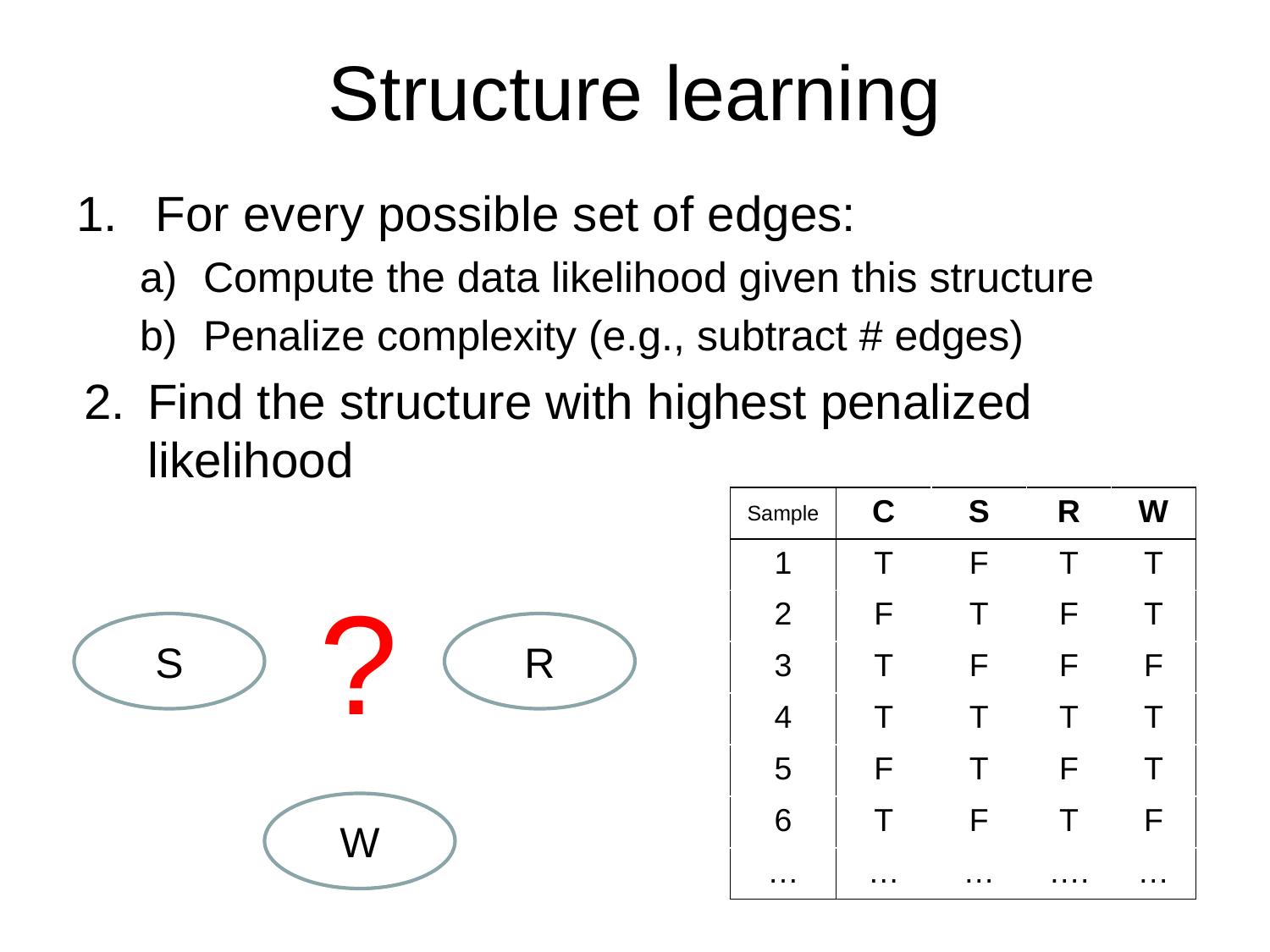

# Structure learning
For every possible set of edges:
Compute the data likelihood given this structure
Penalize complexity (e.g., subtract # edges)
Find the structure with highest penalized likelihood
| Sample | C | S | R | W |
| --- | --- | --- | --- | --- |
| 1 | T | F | T | T |
| 2 | F | T | F | T |
| 3 | T | F | F | F |
| 4 | T | T | T | T |
| 5 | F | T | F | T |
| 6 | T | F | T | F |
| … | … | … | …. | … |
?
S
R
W